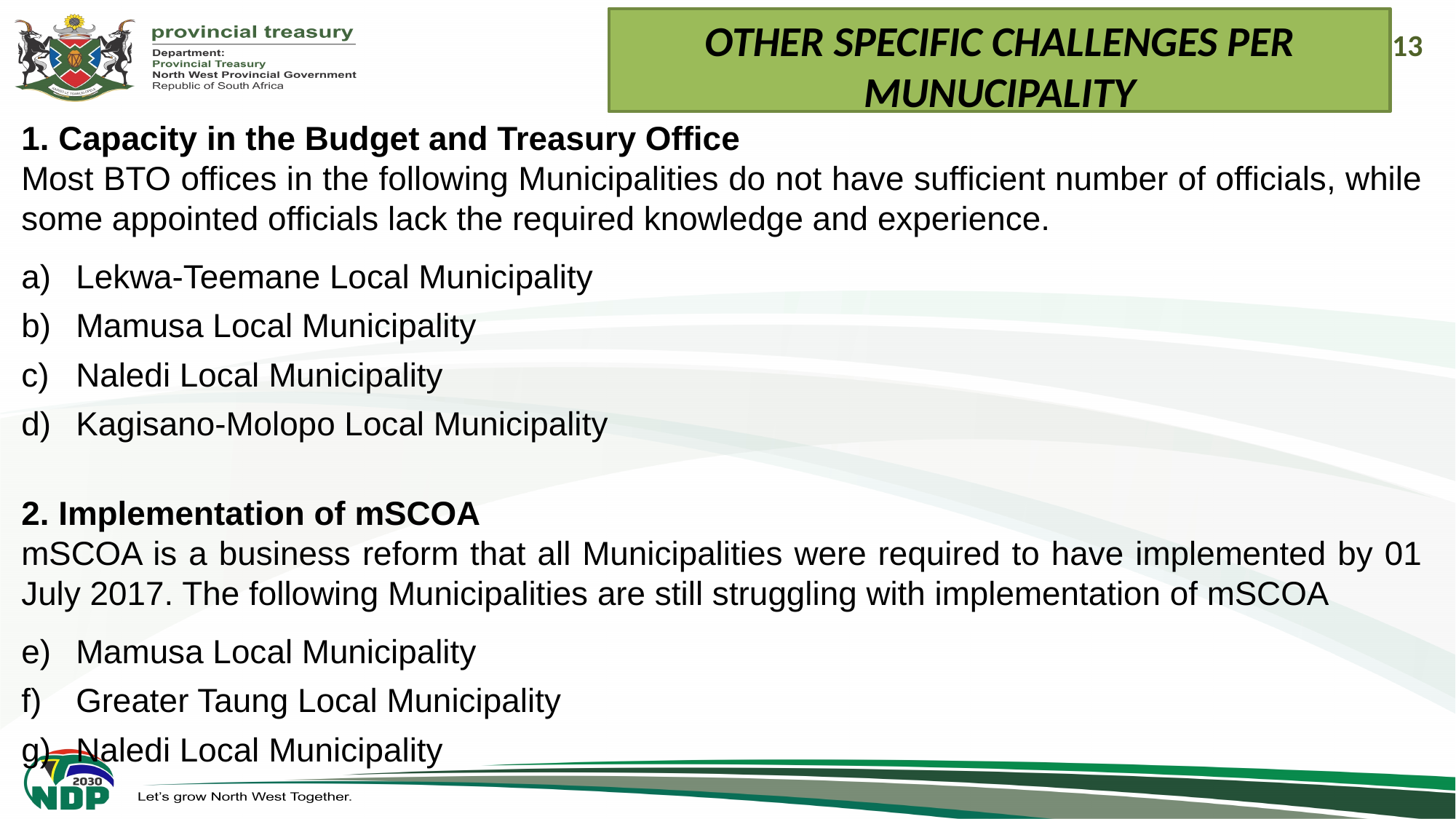

# OTHER SPECIFIC CHALLENGES PER MUNUCIPALITY
13
1. Capacity in the Budget and Treasury Office
Most BTO offices in the following Municipalities do not have sufficient number of officials, while some appointed officials lack the required knowledge and experience.
Lekwa-Teemane Local Municipality
Mamusa Local Municipality
Naledi Local Municipality
Kagisano-Molopo Local Municipality

2. Implementation of mSCOA
mSCOA is a business reform that all Municipalities were required to have implemented by 01 July 2017. The following Municipalities are still struggling with implementation of mSCOA
Mamusa Local Municipality
Greater Taung Local Municipality
Naledi Local Municipality